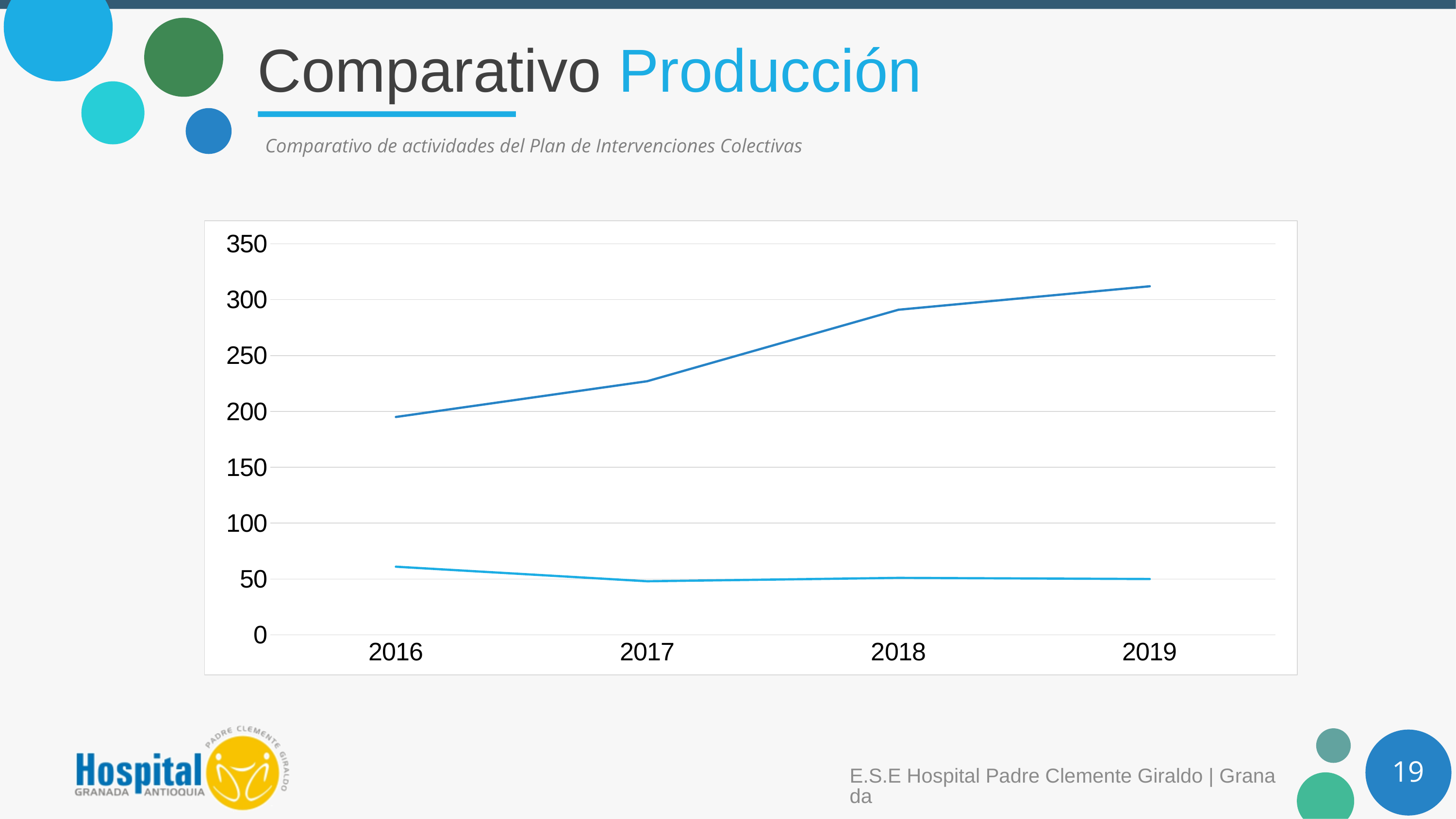

# Comparativo Producción
Comparativo de actividades del Plan de Intervenciones Colectivas

### Chart

| Category | Número de visitas domiciliarias e institucionales - PIC | Número de talleres colectivos -PIC |
|---|---|---|
| 2016 | 61.0 | 195.0 |
| 2017 | 48.0 | 227.0 |
| 2018 | 51.0 | 291.0 |
| 2019 | 50.0 | 312.0 |
19
E.S.E Hospital Padre Clemente Giraldo | Granada